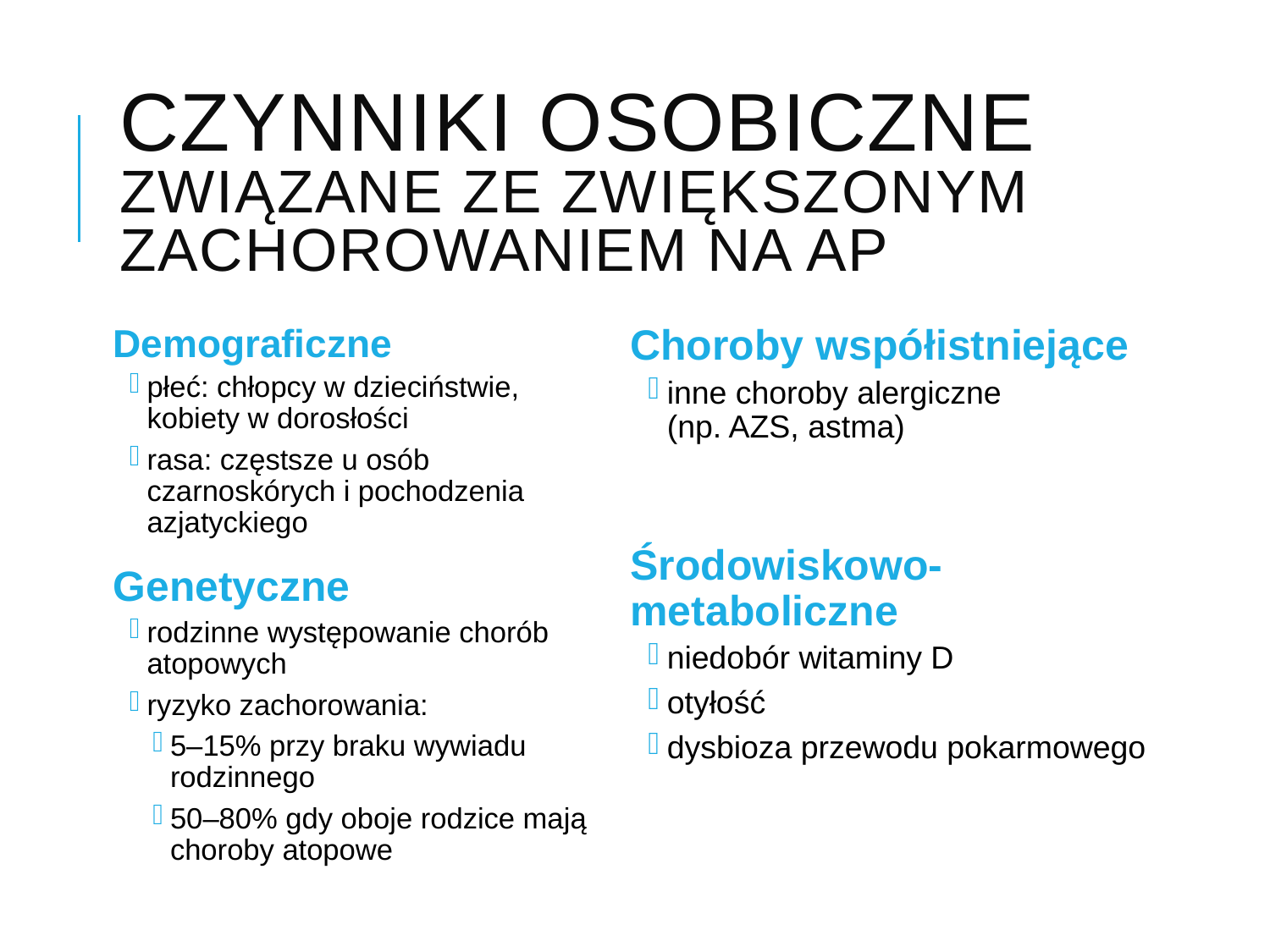

# Czynniki osobiczne związane ze zwiększonym zachorowaniem na AP
Demograficzne
płeć: chłopcy w dzieciństwie, kobiety w dorosłości
rasa: częstsze u osób czarnoskórych i pochodzenia azjatyckiego
Genetyczne
rodzinne występowanie chorób atopowych
ryzyko zachorowania:
5–15% przy braku wywiadu rodzinnego
50–80% gdy oboje rodzice mają choroby atopowe
Choroby współistniejące
inne choroby alergiczne
(np. AZS, astma)

Środowiskowo-metaboliczne
niedobór witaminy D
otyłość
dysbioza przewodu pokarmowego